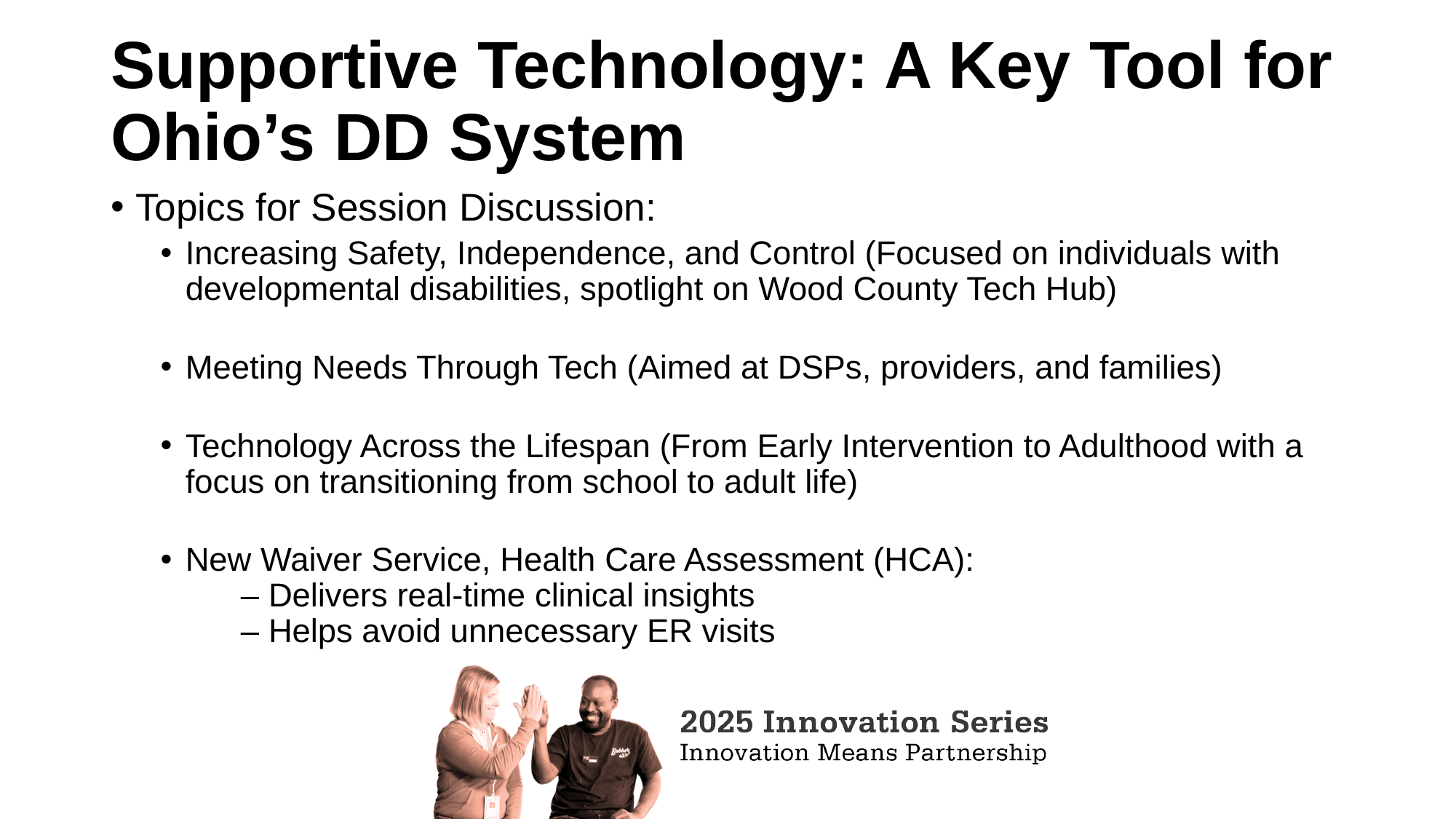

# Supportive Technology: A Key Tool for Ohio’s DD System
Topics for Session Discussion:
Increasing Safety, Independence, and Control (Focused on individuals with developmental disabilities, spotlight on Wood County Tech Hub)
Meeting Needs Through Tech (Aimed at DSPs, providers, and families)
Technology Across the Lifespan (From Early Intervention to Adulthood with a focus on transitioning from school to adult life)
New Waiver Service, Health Care Assessment (HCA):
      – Delivers real-time clinical insights
      – Helps avoid unnecessary ER visits